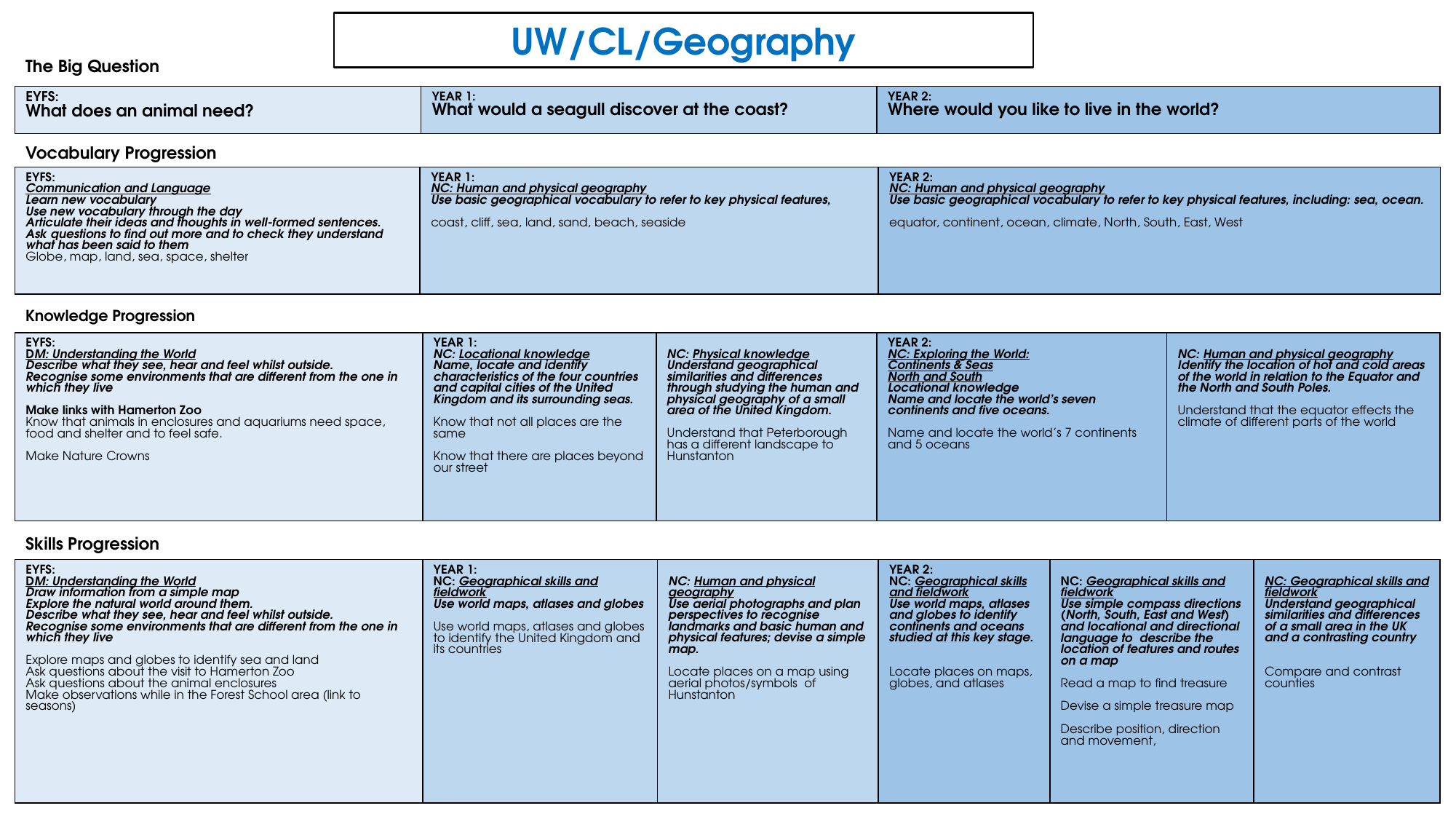

UW/CL/Geography
The Big Question
| EYFS: What does an animal need? | YEAR 1: What would a seagull discover at the coast? | YEAR 2: Where would you like to live in the world? |
| --- | --- | --- |
Vocabulary Progression
| EYFS: Communication and Language Learn new vocabulary Use new vocabulary through the day Articulate their ideas and thoughts in well-formed sentences.  Ask questions to find out more and to check they understand what has been said to them Globe, map, land, sea, space, shelter | YEAR 1: NC: Human and physical geography Use basic geographical vocabulary to refer to key physical features, coast, cliff, sea, land, sand, beach, seaside | YEAR 2: NC: Human and physical geography Use basic geographical vocabulary to refer to key physical features, including: sea, ocean. equator, continent, ocean, climate, North, South, East, West |
| --- | --- | --- |
Knowledge Progression
| EYFS: DM: Understanding the World Describe what they see, hear and feel whilst outside. Recognise some environments that are different from the one in which they live Make links with Hamerton Zoo Know that animals in enclosures and aquariums need space, food and shelter and to feel safe. Make Nature Crowns | YEAR 1: NC: Locational knowledge Name, locate and identify characteristics of the four countries and capital cities of the United Kingdom and its surrounding seas. Know that not all places are the same Know that there are places beyond our street | NC: Physical knowledge Understand geographical similarities and differences through studying the human and physical geography of a small area of the United Kingdom. Understand that Peterborough has a different landscape to Hunstanton | YEAR 2: NC: Exploring the World: Continents & Seas North and South Locational knowledge Name and locate the world’s seven continents and five oceans. Name and locate the world’s 7 continents and 5 oceans | NC: Human and physical geography Identify the location of hot and cold areas of the world in relation to the Equator and the North and South Poles. Understand that the equator effects the climate of different parts of the world |
| --- | --- | --- | --- | --- |
Skills Progression
| EYFS: DM: Understanding the World Draw information from a simple map Explore the natural world around them. Describe what they see, hear and feel whilst outside. Recognise some environments that are different from the one in which they live Explore maps and globes to identify sea and land Ask questions about the visit to Hamerton Zoo Ask questions about the animal enclosures Make observations while in the Forest School area (link to seasons) | YEAR 1: NC: Geographical skills and fieldwork Use world maps, atlases and globes Use world maps, atlases and globes to identify the United Kingdom and its countries | NC: Human and physical geography Use aerial photographs and plan perspectives to recognise landmarks and basic human and physical features; devise a simple map. Locate places on a map using aerial photos/symbols of Hunstanton | YEAR 2: NC: Geographical skills and fieldwork Use world maps, atlases and globes to identify continents and oceans studied at this key stage.   Locate places on maps, globes, and atlases | NC: Geographical skills and fieldwork Use simple compass directions (North, South, East and West) and locational and directional language to describe the location of features and routes on a map Read a map to find treasure Devise a simple treasure map Describe position, direction and movement, | NC: Geographical skills and fieldwork Understand geographical similarities and differences of a small area in the UK and a contrasting country Compare and contrast counties |
| --- | --- | --- | --- | --- | --- |